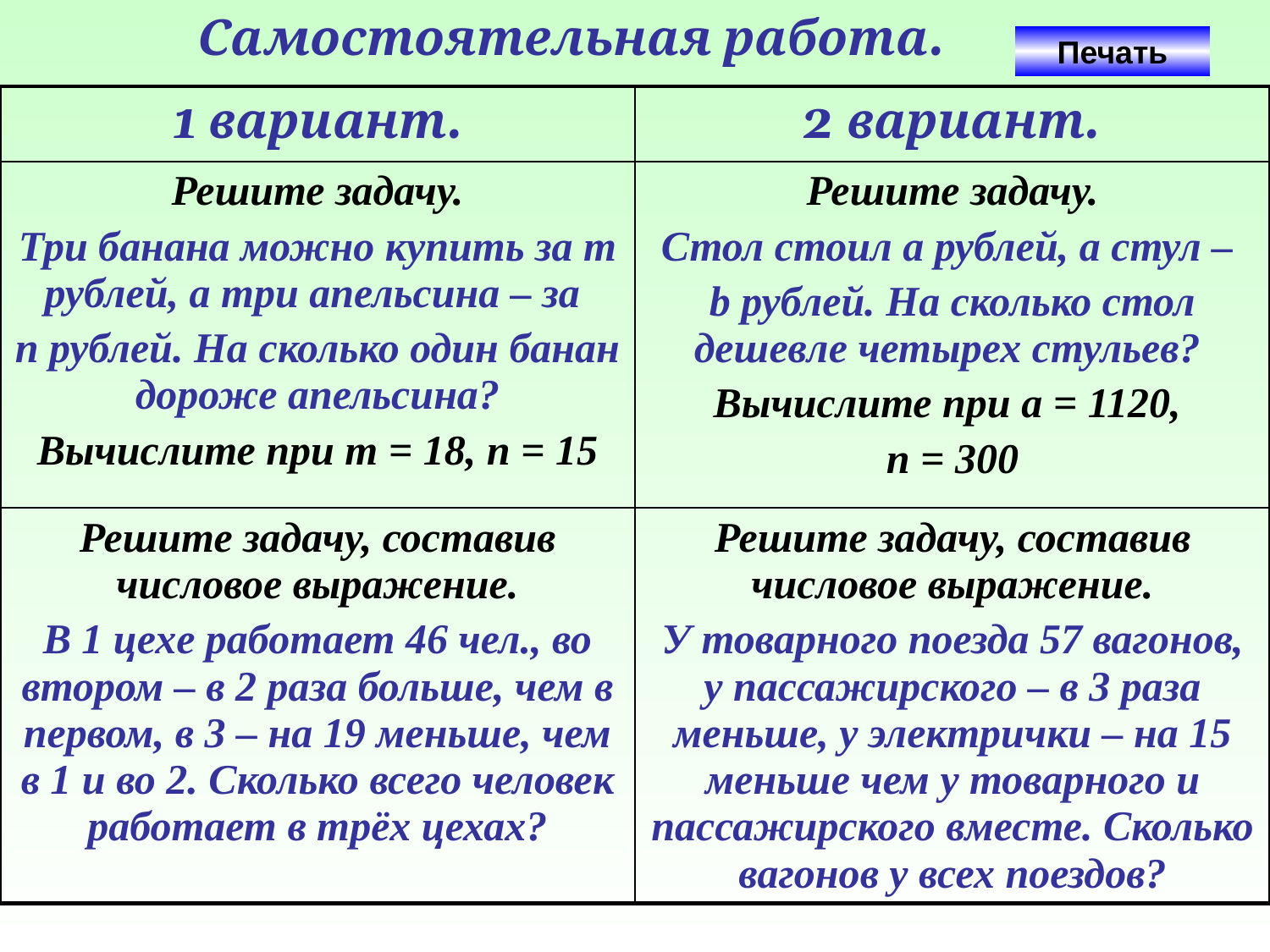

# Самостоятельная работа.
Печать
| 1 вариант. | 2 вариант. |
| --- | --- |
| Решите задачу. Три банана можно купить за т рублей, а три апельсина – за п рублей. На сколько один банан дороже апельсина? Вычислите при т = 18, п = 15 | Решите задачу. Стол стоил а рублей, а стул – b рублей. На сколько стол дешевле четырех стульев? Вычислите при a = 1120, п = 300 |
| Решите задачу, составив числовое выражение. В 1 цехе работает 46 чел., во втором – в 2 раза больше, чем в первом, в 3 – на 19 меньше, чем в 1 и во 2. Сколько всего человек работает в трёх цехах? | Решите задачу, составив числовое выражение. У товарного поезда 57 вагонов, у пассажирского – в 3 раза меньше, у электрички – на 15 меньше чем у товарного и пассажирского вместе. Сколько вагонов у всех поездов? |